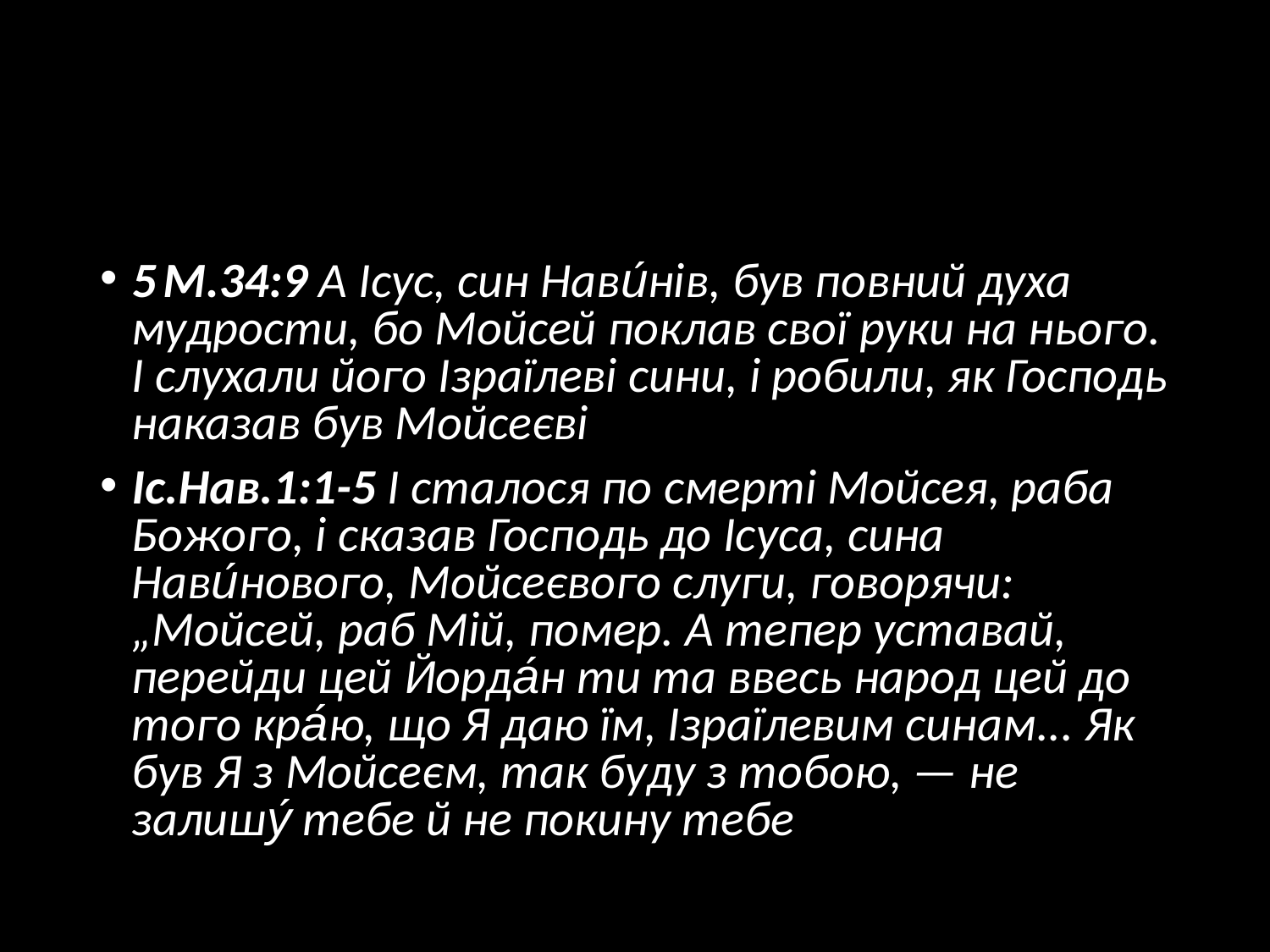

#
5 М.34:9 А Ісус, син Нави́нів, був повний духа мудрости, бо Мойсей поклав свої руки на нього. І слухали його Ізраїлеві сини, і робили, як Господь наказав був Мойсеєві
Іс.Нав.1:1-5 І сталося по смерті Мойсея, раба Божого, і сказав Господь до Ісуса, сина Нави́нового, Мойсеєвого слуги, говорячи: „Мойсей, раб Мій, помер. А тепер уставай, перейди цей Йорда́н ти та ввесь народ цей до того кра́ю, що Я даю їм, Ізраїлевим синам... Як був Я з Мойсеєм, так буду з тобою, — не залишу́ тебе й не покину тебе